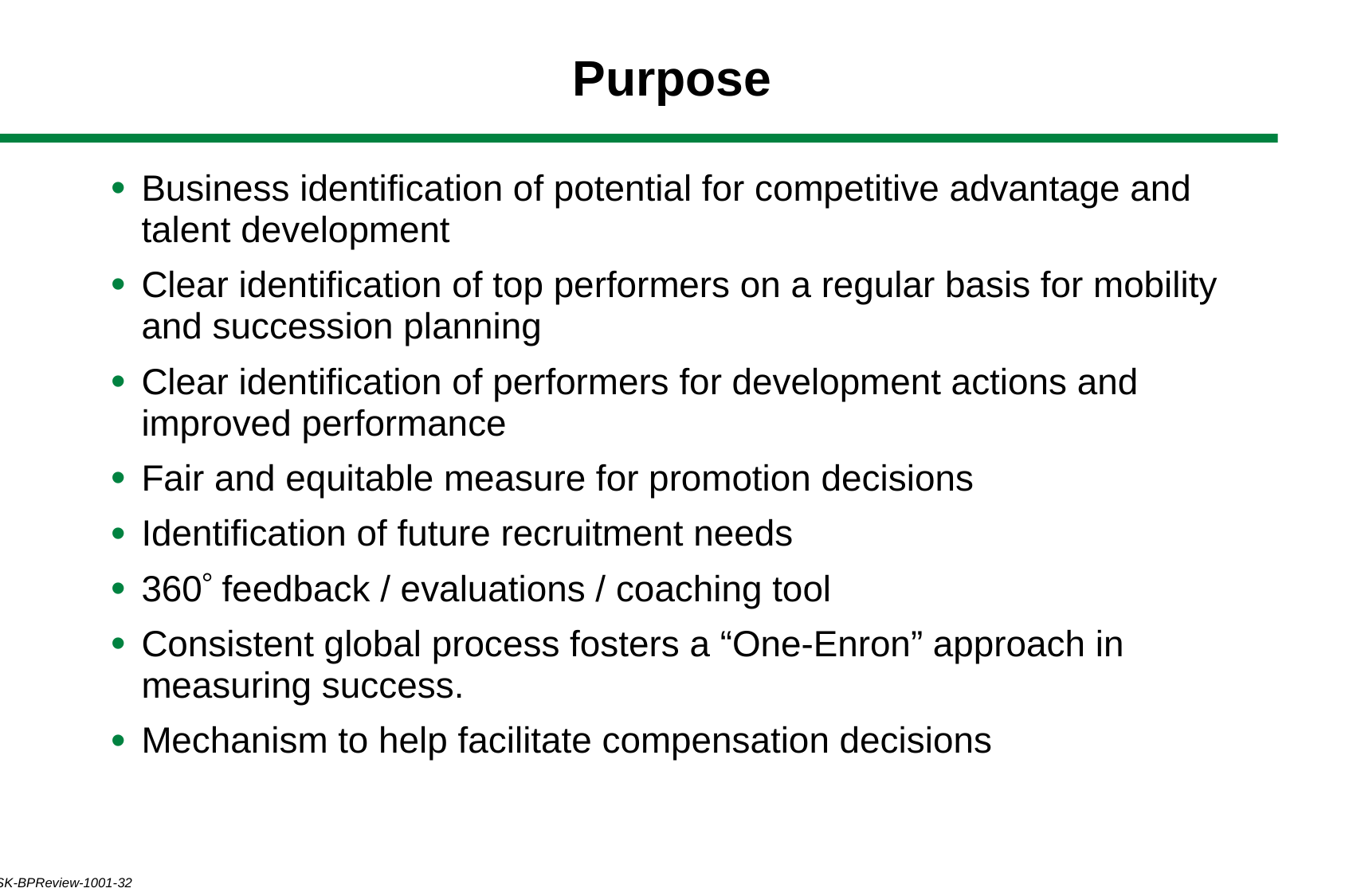

# Purpose
Business identification of potential for competitive advantage and talent development
Clear identification of top performers on a regular basis for mobility and succession planning
Clear identification of performers for development actions and improved performance
Fair and equitable measure for promotion decisions
Identification of future recruitment needs
360° feedback / evaluations / coaching tool
Consistent global process fosters a “One-Enron” approach in measuring success.
Mechanism to help facilitate compensation decisions